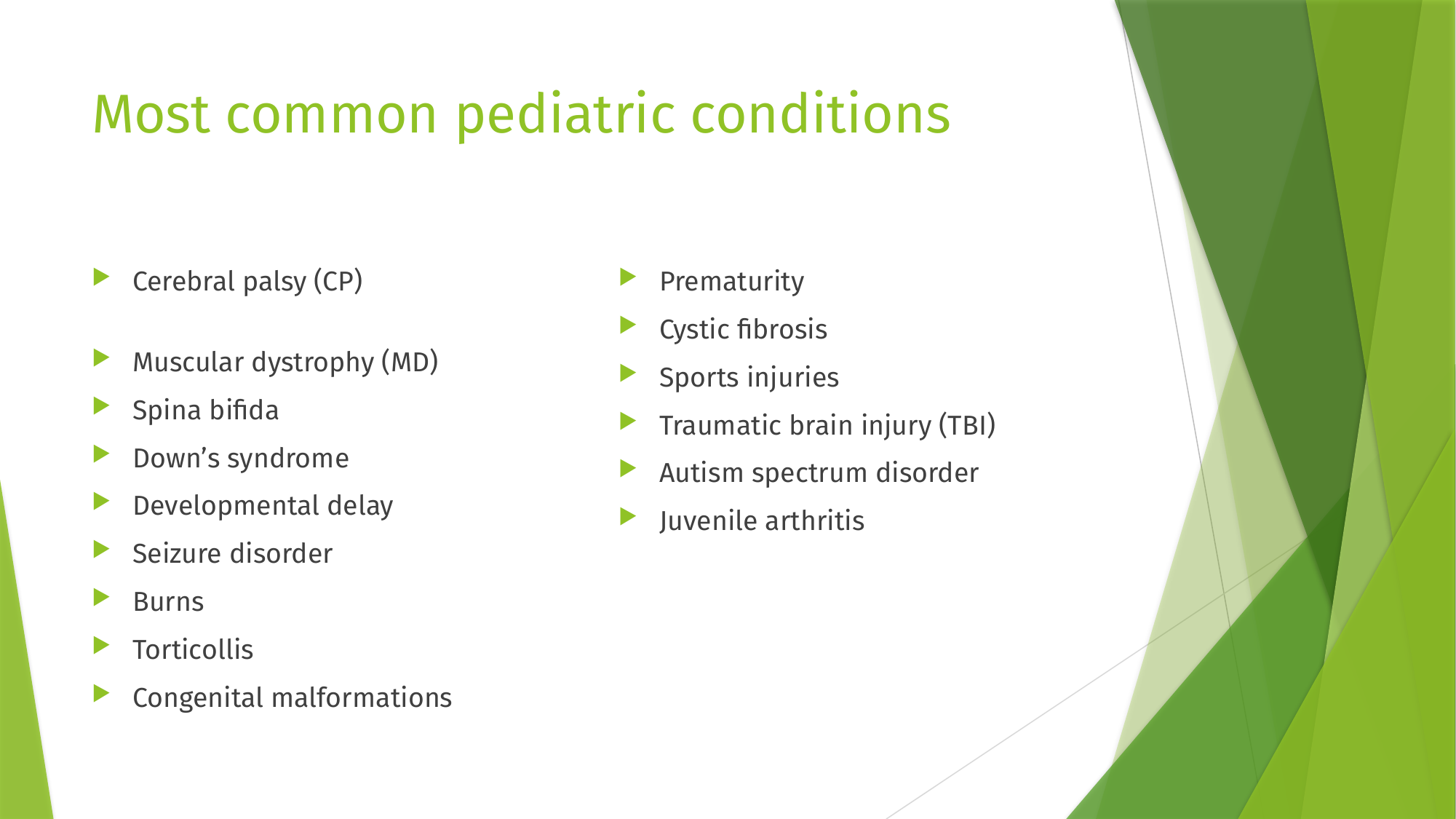

# Most common pediatric conditions
Cerebral palsy (CP)
Muscular dystrophy (MD)
Spina bifida
Down’s syndrome
Developmental delay
Seizure disorder
Burns
Torticollis
Congenital malformations

Prematurity
Cystic fibrosis
Sports injuries
Traumatic brain injury (TBI)
Autism spectrum disorder
Juvenile arthritis